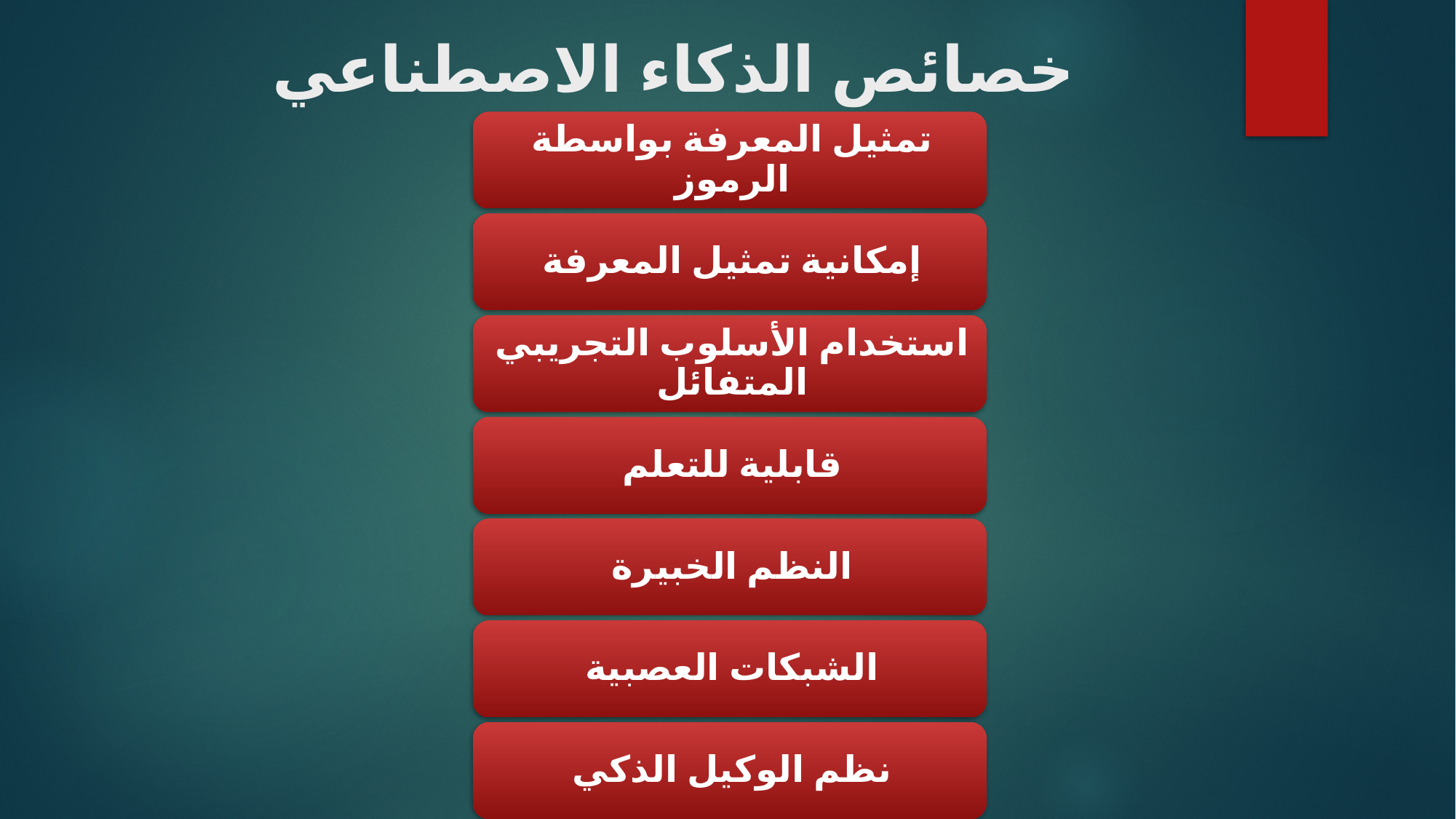

# خصائص الذكاء الاصطناعي
تمثيل المعرفة بواسطة الرموز
إمكانية تمثيل المعرفة
استخدام الأسلوب التجريبي المتفائل
قابلية للتعلم
النظم الخبيرة
الشبكات العصبية
نظم الوكيل الذكي